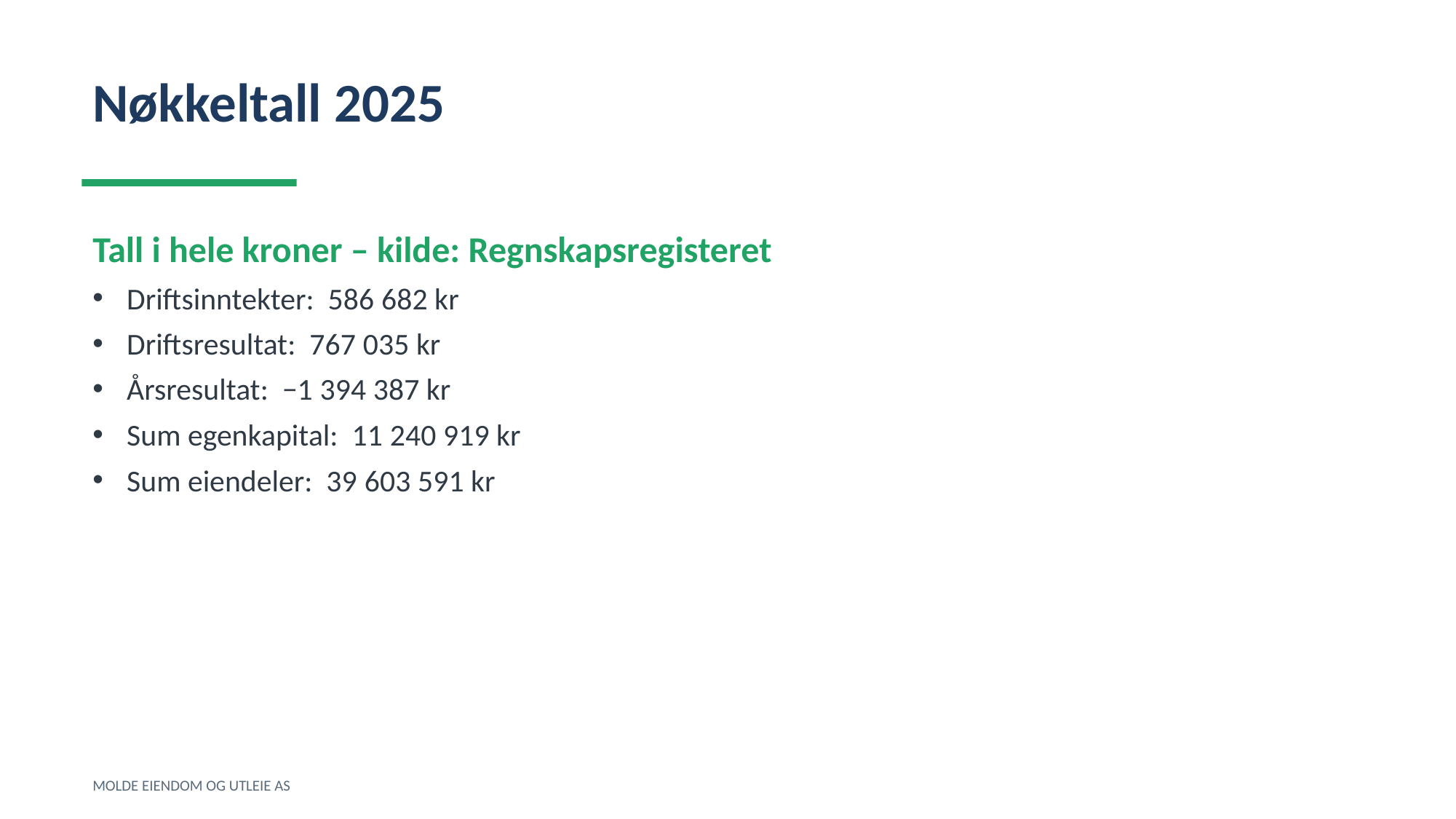

Nøkkeltall 2025

Tall i hele kroner – kilde: Regnskapsregisteret
Driftsinntekter:  586 682 kr
Driftsresultat:  767 035 kr
Årsresultat:  −1 394 387 kr
Sum egenkapital:  11 240 919 kr
Sum eiendeler:  39 603 591 kr
MOLDE EIENDOM OG UTLEIE AS